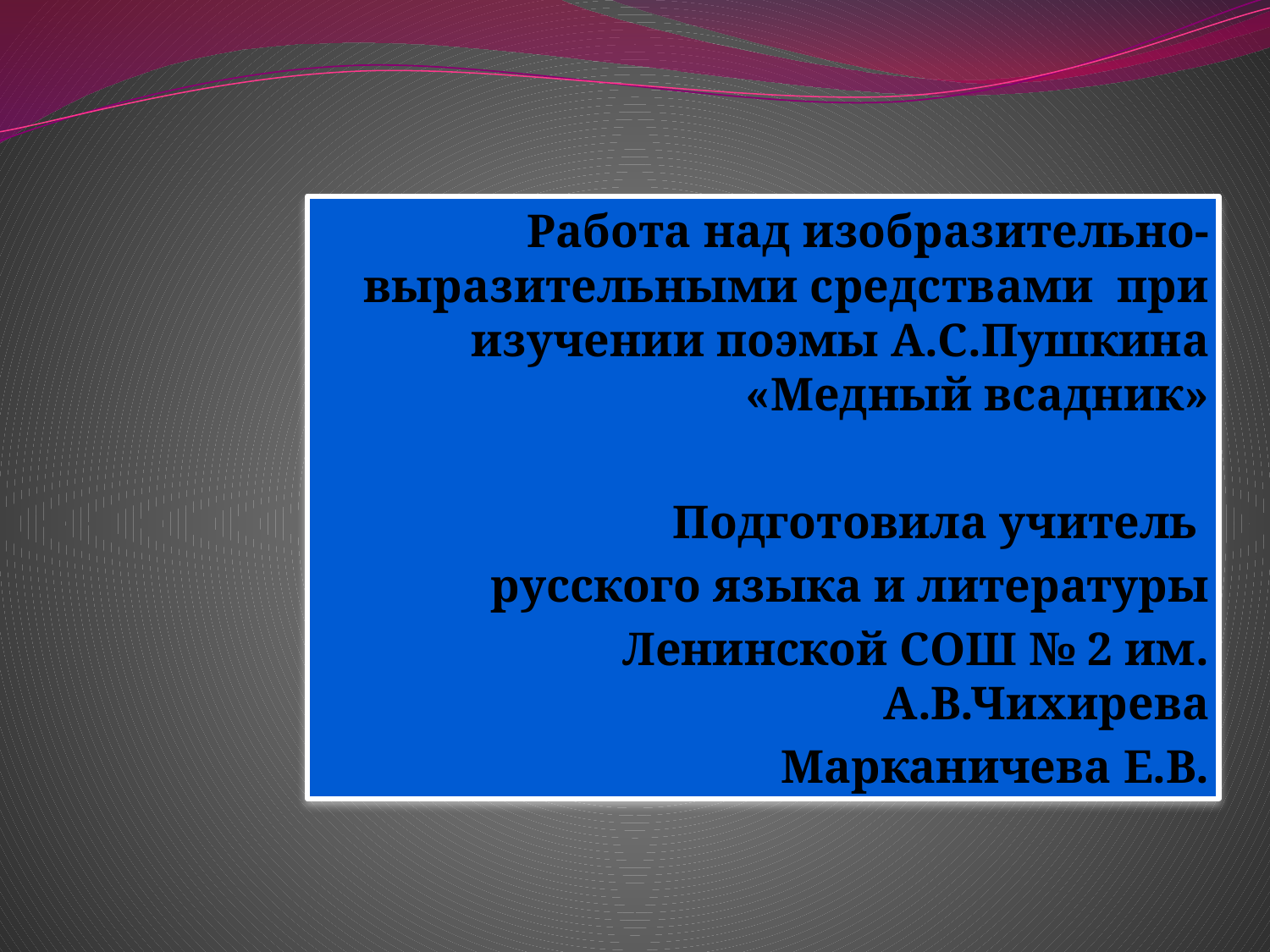

#
Работа над изобразительно-выразительными средствами  при изучении поэмы А.С.Пушкина «Медный всадник»

Подготовила учитель
русского языка и литературы
Ленинской СОШ № 2 им. А.В.Чихирева
Марканичева Е.В.